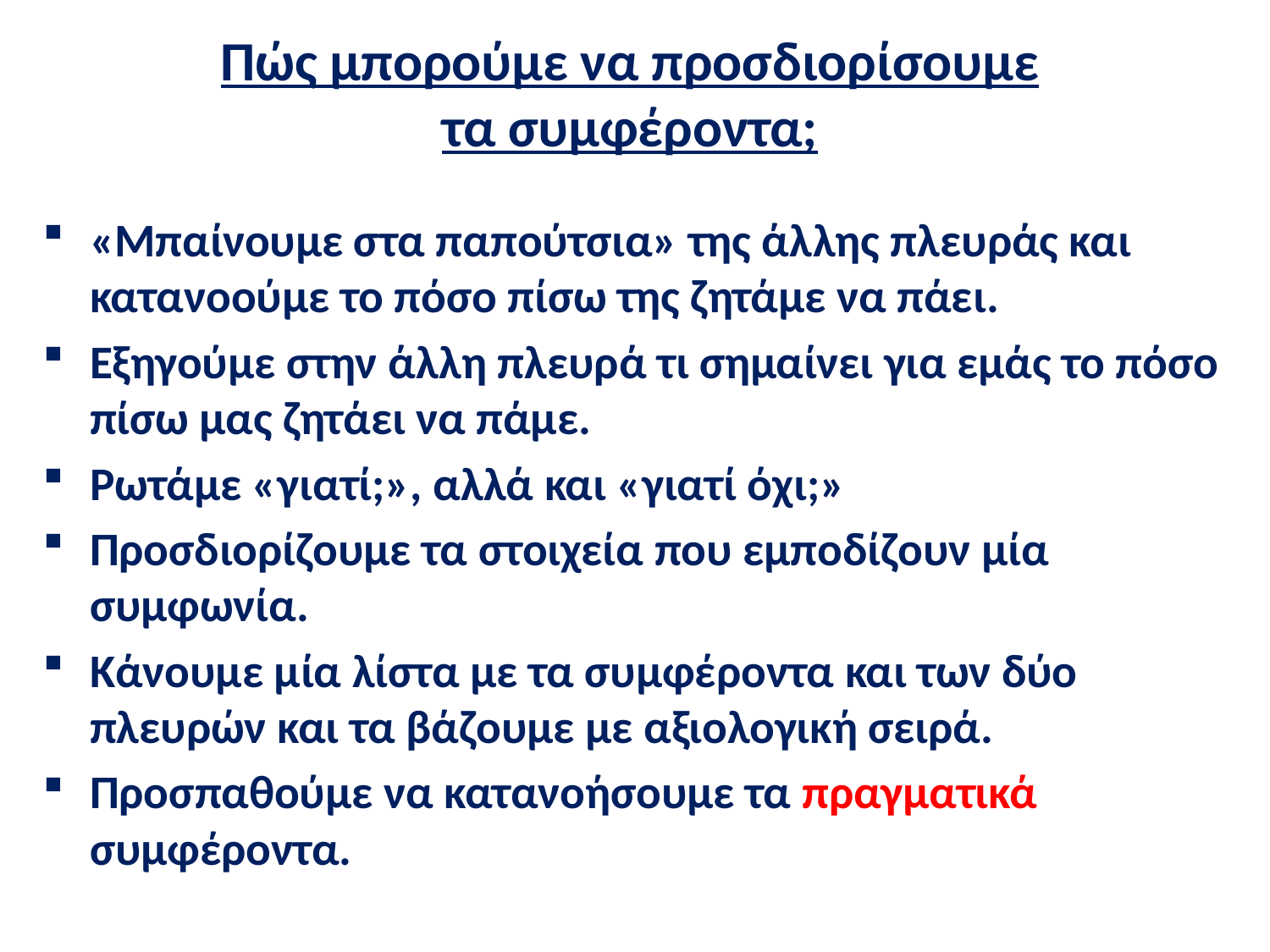

# Πώς μπορούμε να προσδιορίσουμε τα συμφέροντα;
«Μπαίνουμε στα παπούτσια» της άλλης πλευράς και κατανοούμε το πόσο πίσω της ζητάμε να πάει.
Εξηγούμε στην άλλη πλευρά τι σημαίνει για εμάς το πόσο πίσω μας ζητάει να πάμε.
Ρωτάμε «γιατί;», αλλά και «γιατί όχι;»
Προσδιορίζουμε τα στοιχεία που εμποδίζουν μία συμφωνία.
Κάνουμε μία λίστα με τα συμφέροντα και των δύο πλευρών και τα βάζουμε με αξιολογική σειρά.
Προσπαθούμε να κατανοήσουμε τα πραγματικά συμφέροντα.